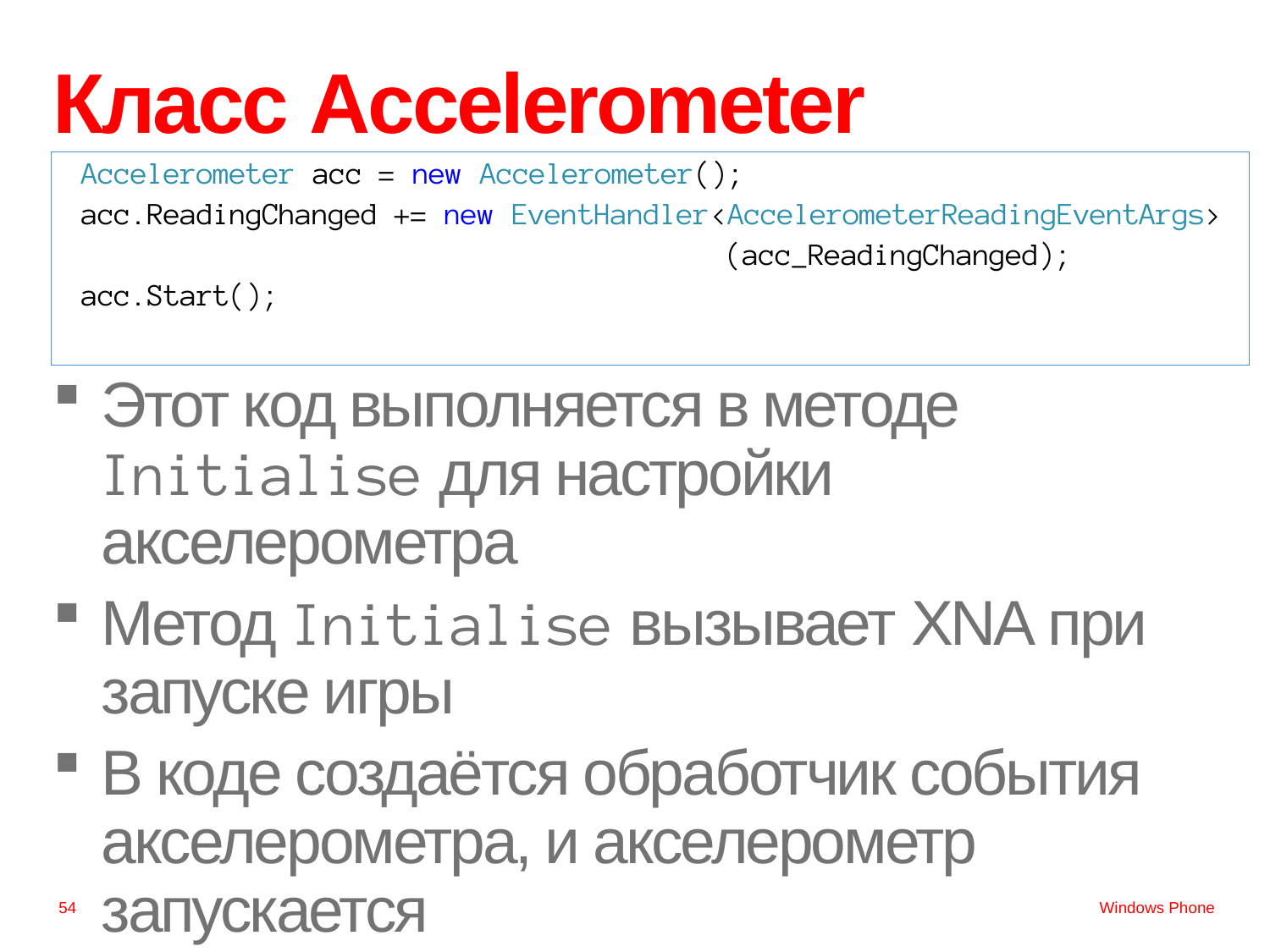

# Класс Accelerometer
Accelerometer acc = new Accelerometer();
acc.ReadingChanged += new EventHandler<AccelerometerReadingEventArgs>
                                       (acc_ReadingChanged);
acc.Start();

Этот код выполняется в методе Initialise для настройки акселерометра
Метод Initialise вызывает XNA при запуске игры
В коде создаётся обработчик события акселерометра, и акселерометр запускается
54